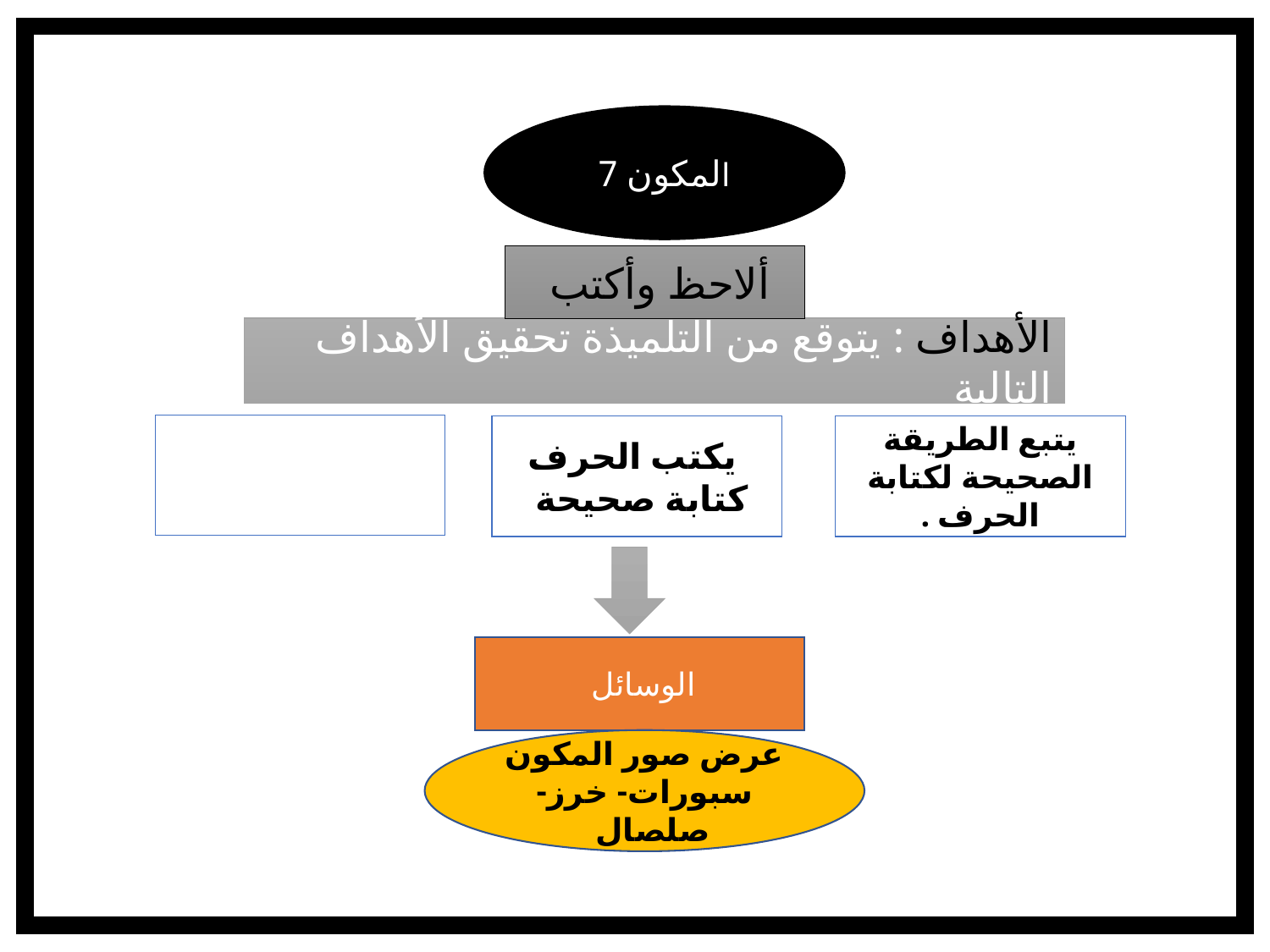

المكون 7
ألاحظ وأكتب

 يكتب الحرف كتابة صحيحة
يتبع الطريقة الصحيحة لكتابة الحرف .

الوسائل
عرض صور المكون سبورات- خرز- صلصال
الأهداف : يتوقع من التلميذة تحقيق الأهداف التالية